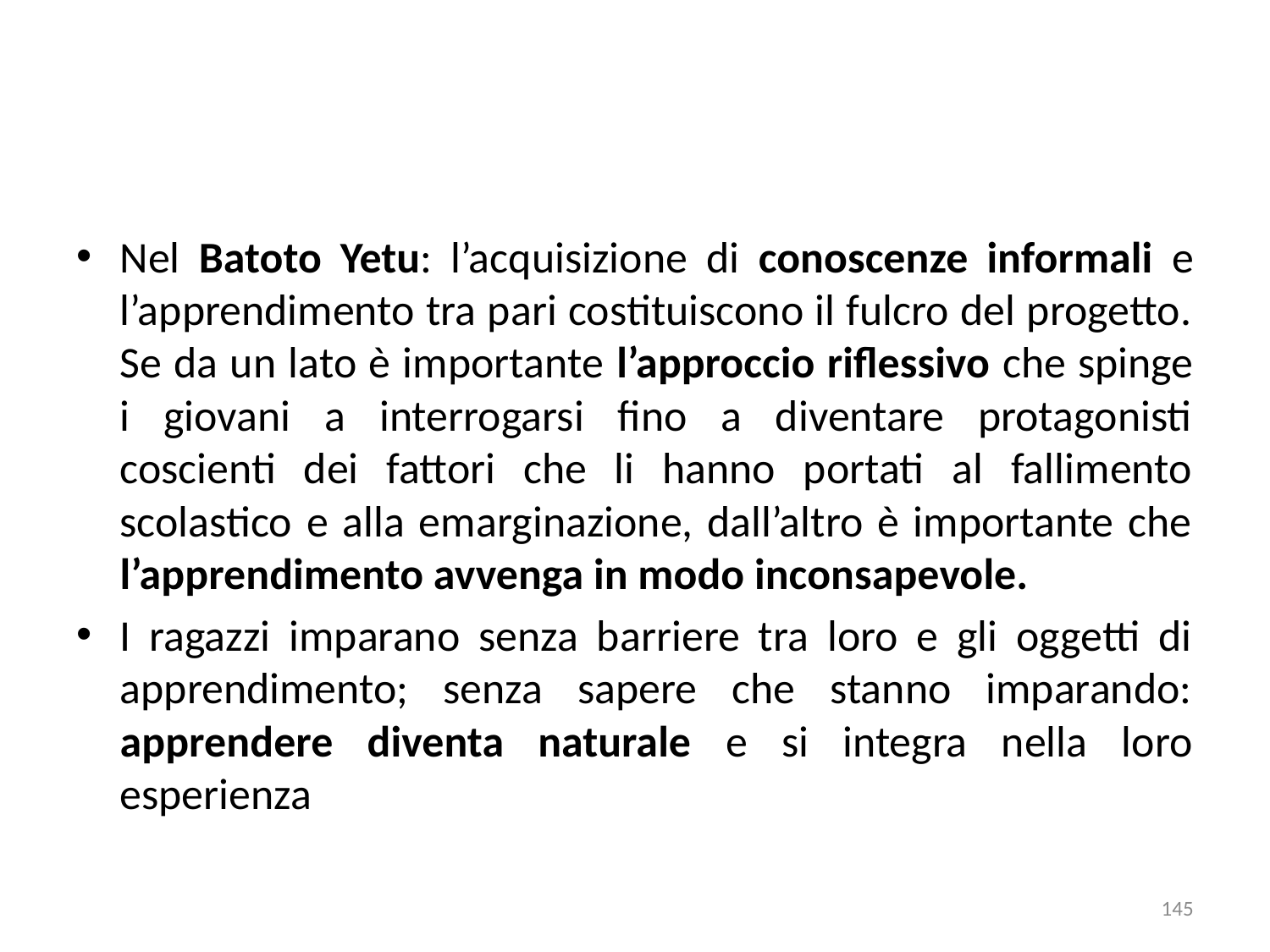

Nel Batoto Yetu: l’acquisizione di conoscenze informali e l’apprendimento tra pari costituiscono il fulcro del progetto. Se da un lato è importante l’approccio riflessivo che spinge i giovani a interrogarsi fino a diventare protagonisti coscienti dei fattori che li hanno portati al fallimento scolastico e alla emarginazione, dall’altro è importante che l’apprendimento avvenga in modo inconsapevole.
I ragazzi imparano senza barriere tra loro e gli oggetti di apprendimento; senza sapere che stanno imparando: apprendere diventa naturale e si integra nella loro esperienza

145